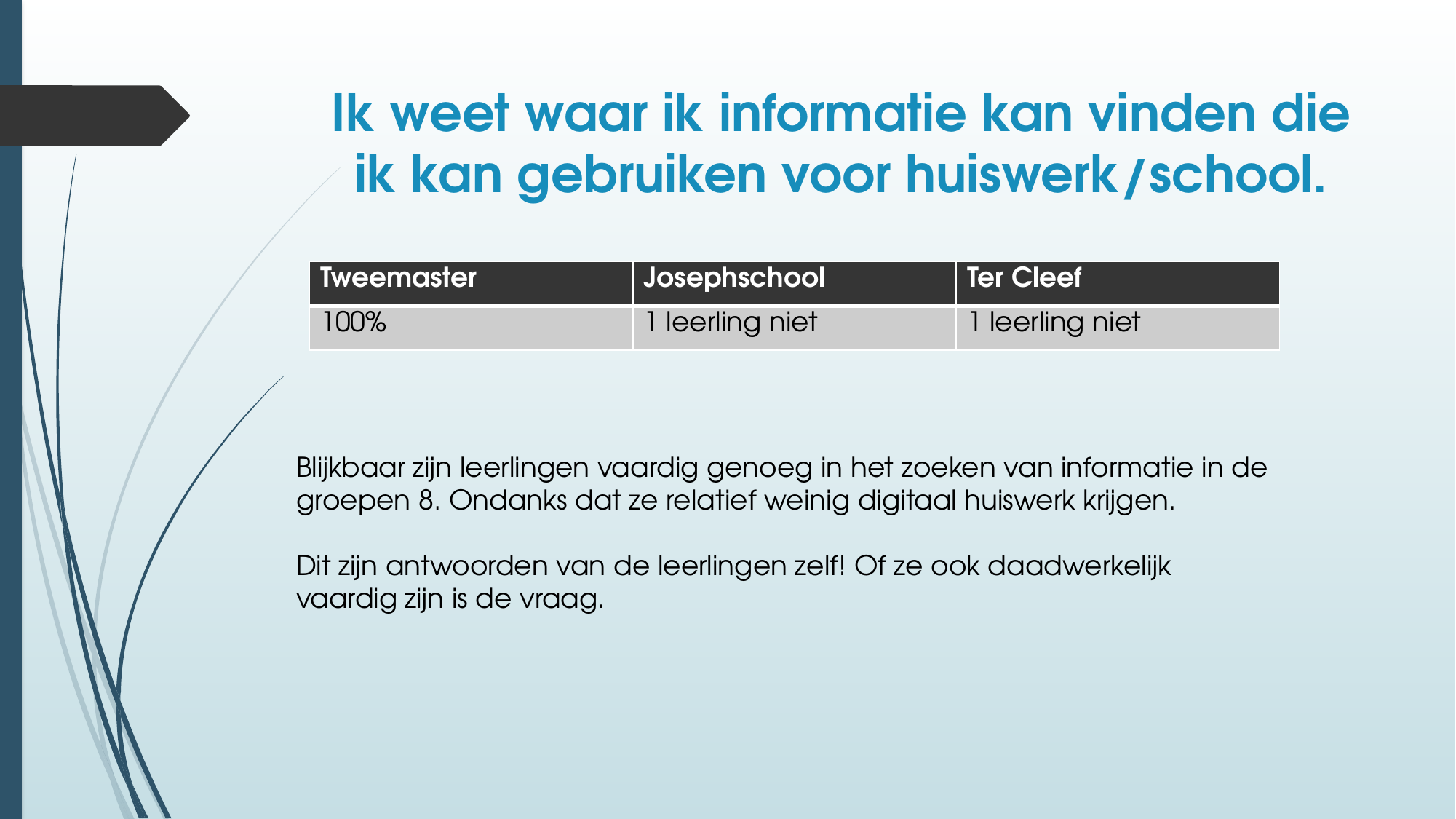

# Ik weet waar ik informatie kan vinden die ik kan gebruiken voor huiswerk/school.
| Tweemaster | Josephschool | Ter Cleef |
| --- | --- | --- |
| 100% | 1 leerling niet | 1 leerling niet |
Blijkbaar zijn leerlingen vaardig genoeg in het zoeken van informatie in de groepen 8. Ondanks dat ze relatief weinig digitaal huiswerk krijgen.

Dit zijn antwoorden van de leerlingen zelf! Of ze ook daadwerkelijk vaardig zijn is de vraag.